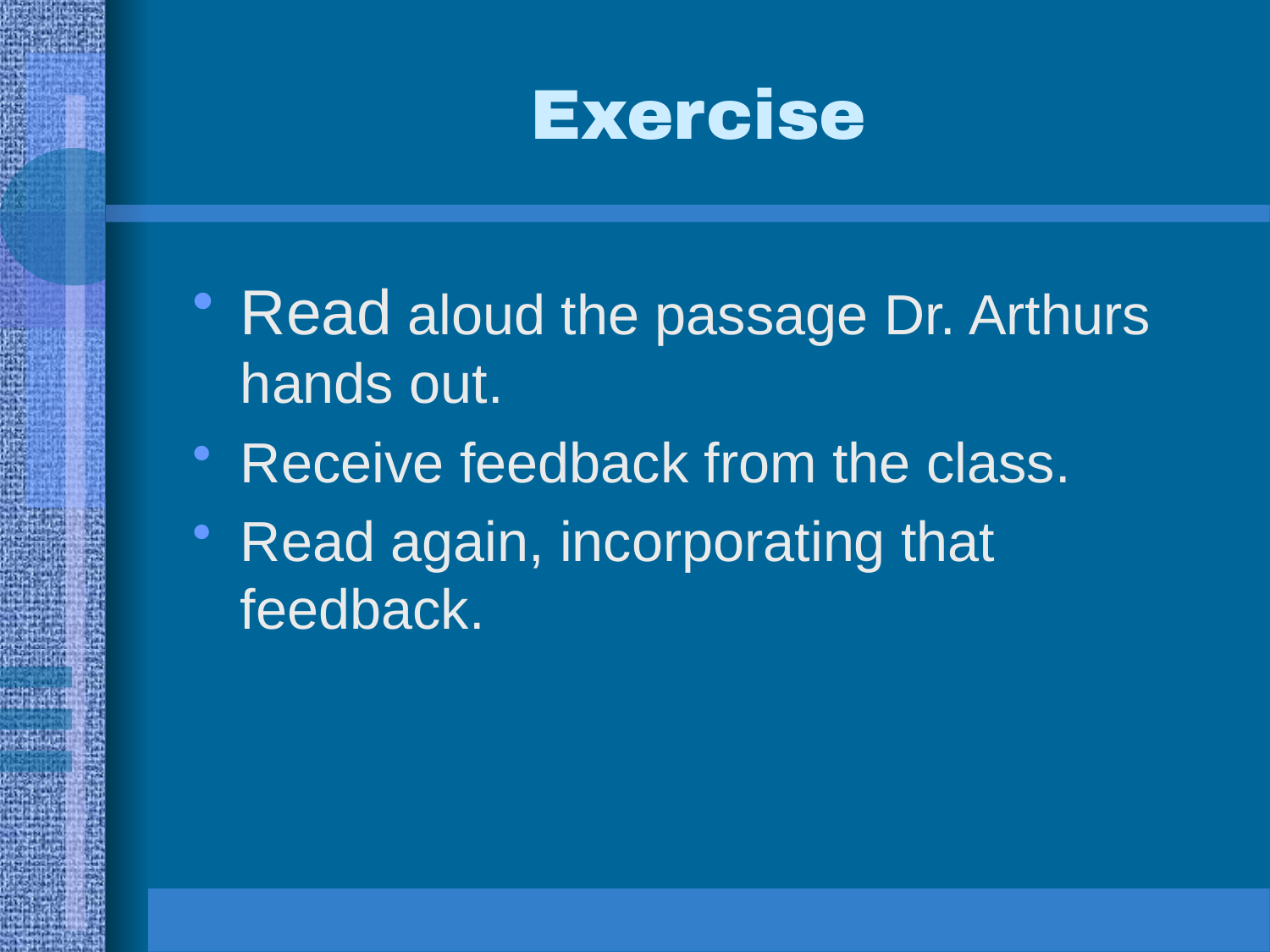

# Exercise
Read aloud the passage Dr. Arthurs hands out.
Receive feedback from the class.
Read again, incorporating that feedback.